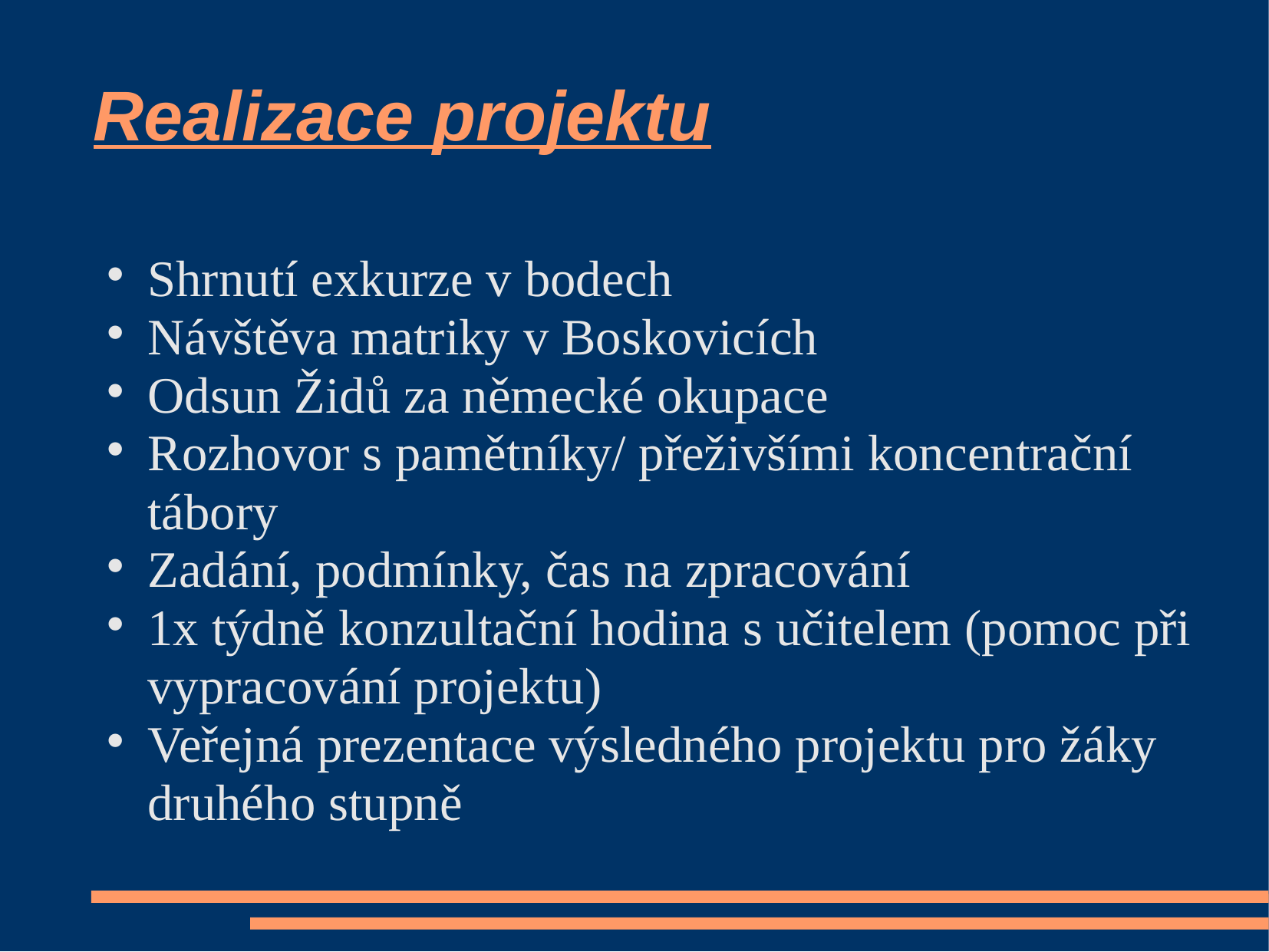

# Realizace projektu
Shrnutí exkurze v bodech
Návštěva matriky v Boskovicích
Odsun Židů za německé okupace
Rozhovor s pamětníky/ přeživšími koncentrační tábory
Zadání, podmínky, čas na zpracování
1x týdně konzultační hodina s učitelem (pomoc při vypracování projektu)
Veřejná prezentace výsledného projektu pro žáky druhého stupně